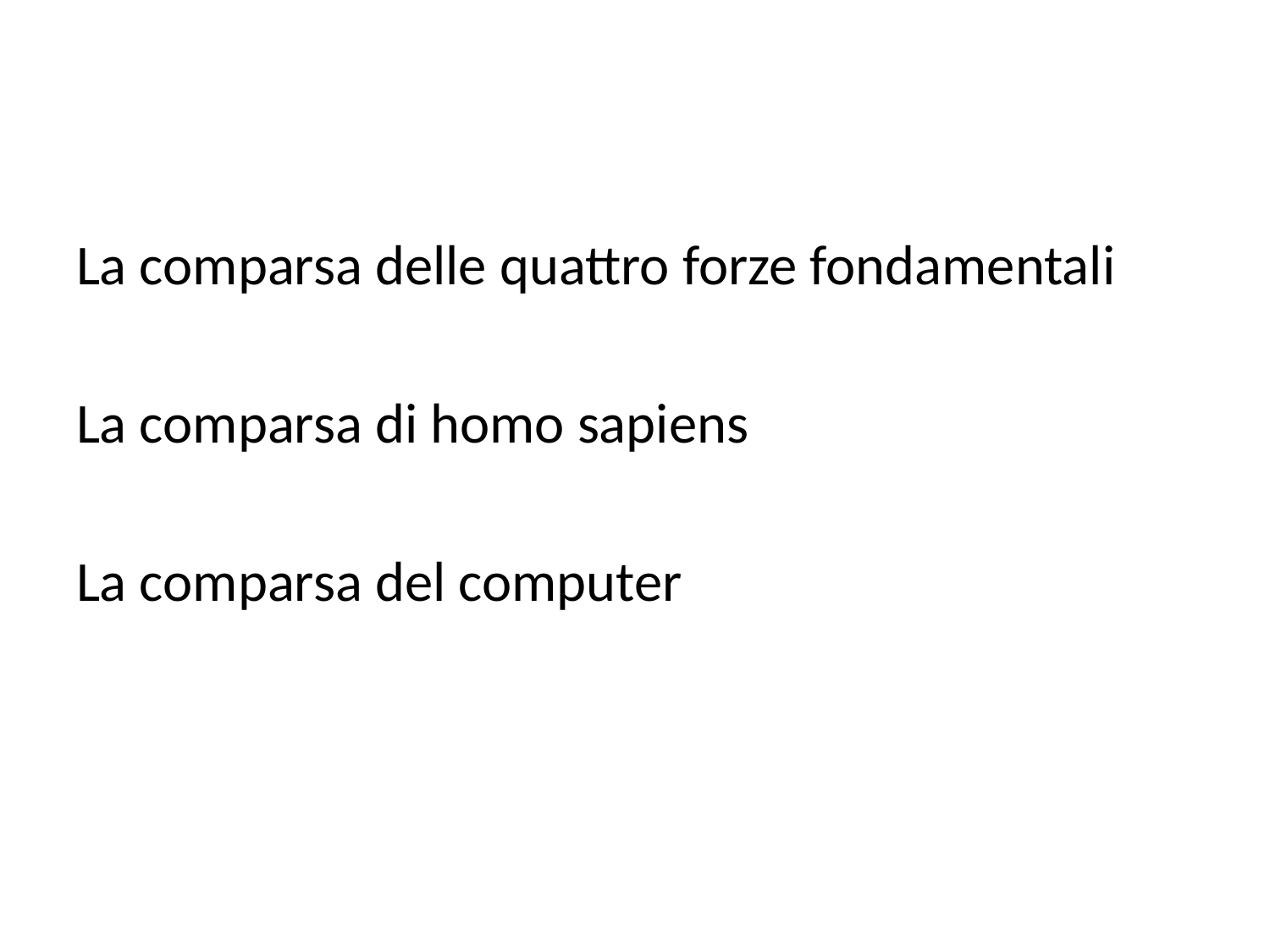

#
La comparsa delle quattro forze fondamentali

La comparsa di homo sapiens

La comparsa del computer